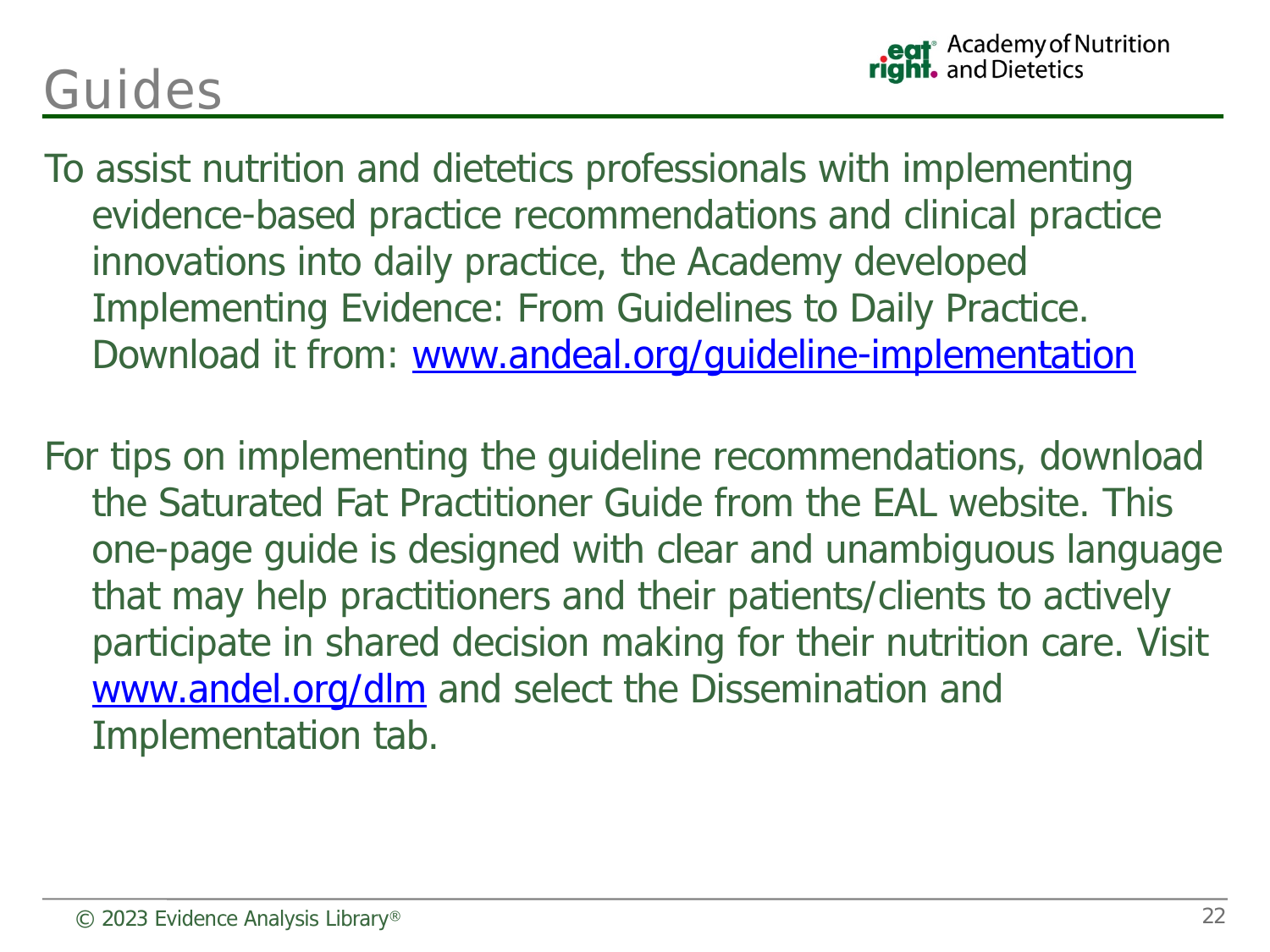

# Guides
To assist nutrition and dietetics professionals with implementing evidence-based practice recommendations and clinical practice innovations into daily practice, the Academy developed Implementing Evidence: From Guidelines to Daily Practice. Download it from: www.andeal.org/guideline-implementation

For tips on implementing the guideline recommendations, download the Saturated Fat Practitioner Guide from the EAL website. This one-page guide is designed with clear and unambiguous language that may help practitioners and their patients/clients to actively participate in shared decision making for their nutrition care. Visit www.andel.org/dlm and select the Dissemination and Implementation tab.

© 2023 Evidence Analysis Library®
22